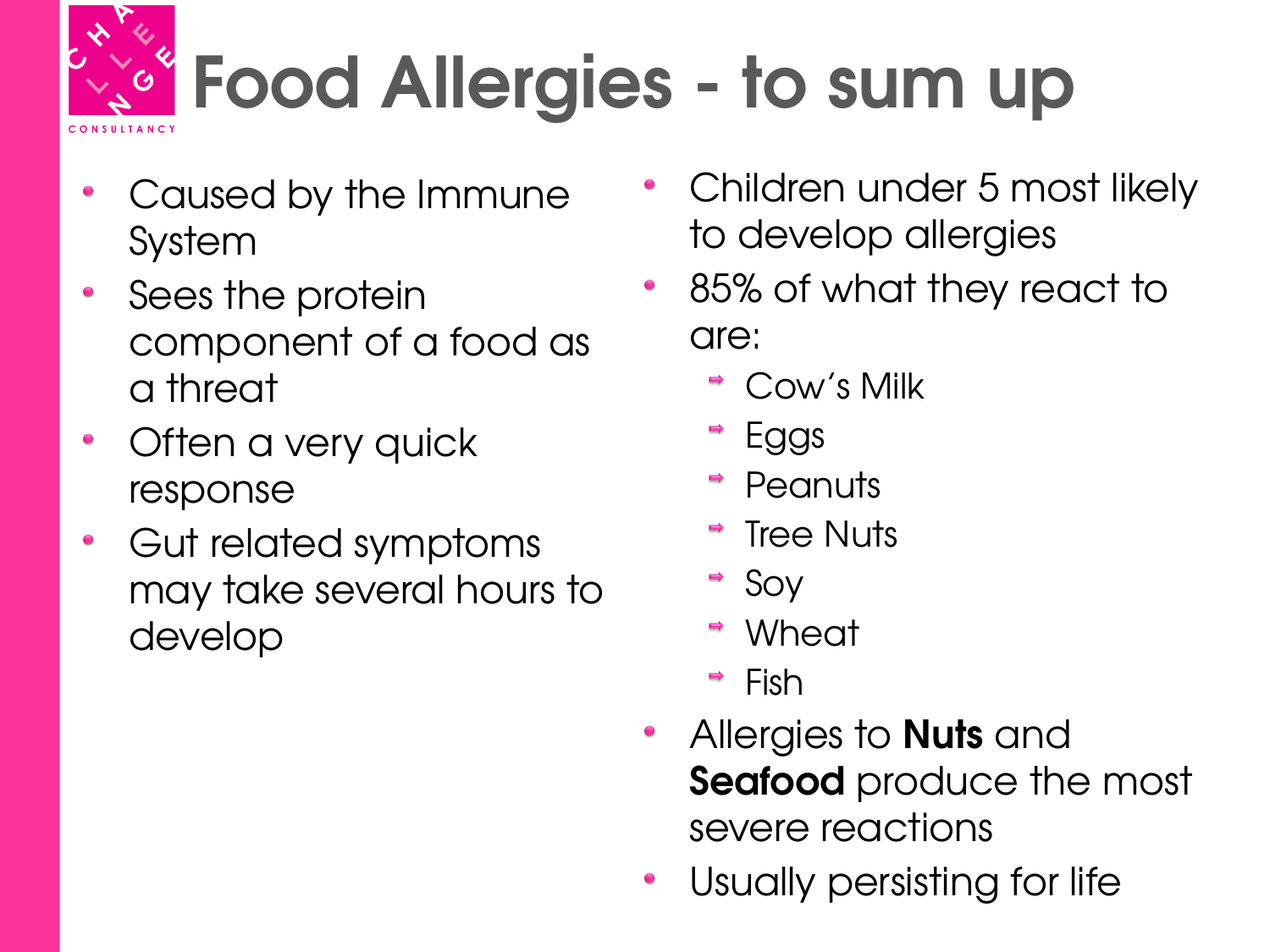

# Food Allergies - to sum up
Children under 5 most likely to develop allergies
85% of what they react to are:
Cow’s Milk
Eggs
Peanuts
Tree Nuts
Soy
Wheat
Fish
Allergies to Nuts and Seafood produce the most severe reactions
Usually persisting for life
Caused by the Immune System
Sees the protein component of a food as a threat
Often a very quick response
Gut related symptoms may take several hours to develop